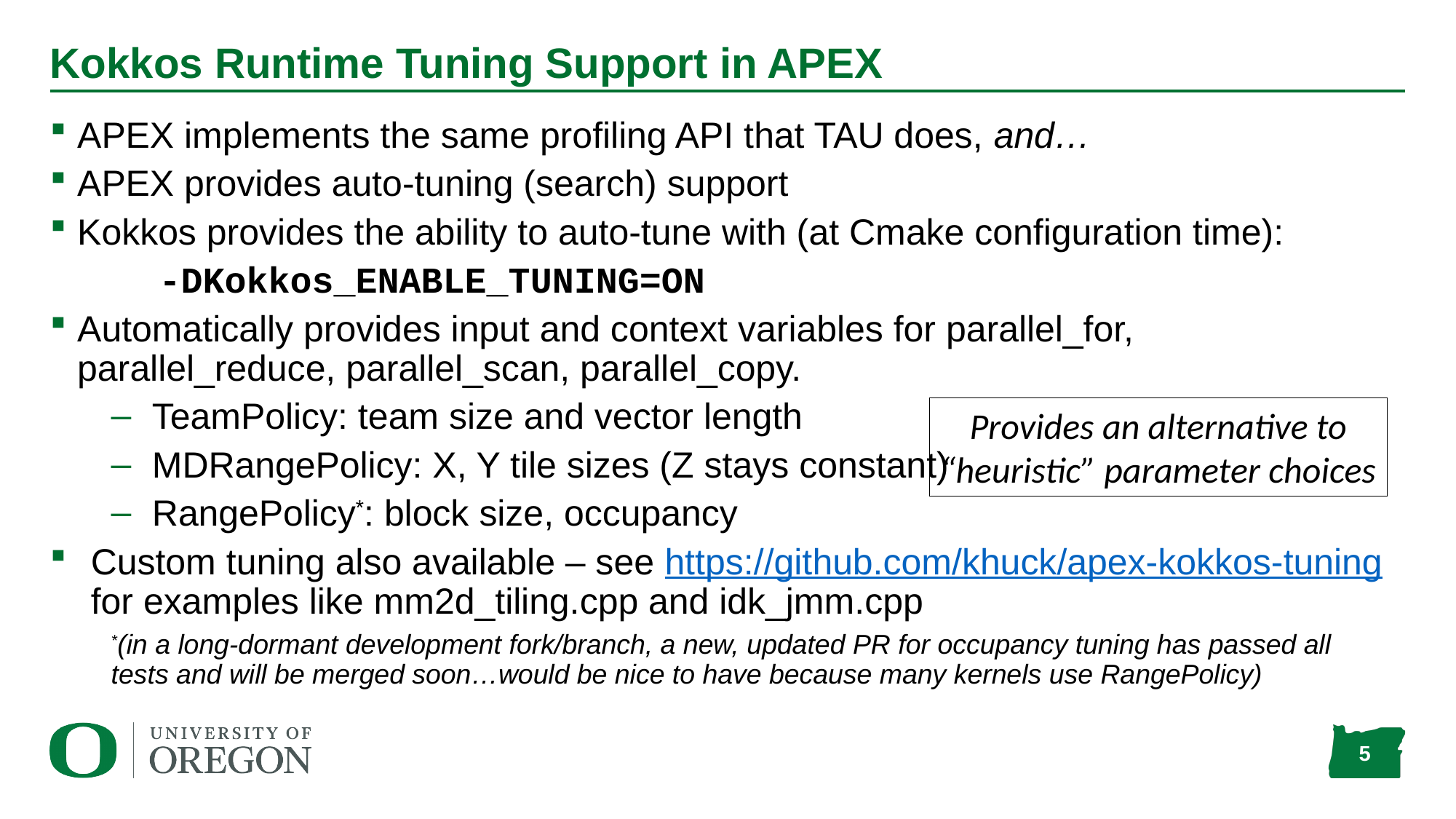

# Kokkos Runtime Tuning Support in APEX
APEX implements the same profiling API that TAU does, and…
APEX provides auto-tuning (search) support
Kokkos provides the ability to auto-tune with (at Cmake configuration time):
	-DKokkos_ENABLE_TUNING=ON
Automatically provides input and context variables for parallel_for, parallel_reduce, parallel_scan, parallel_copy.
TeamPolicy: team size and vector length
MDRangePolicy: X, Y tile sizes (Z stays constant)
RangePolicy*: block size, occupancy
Custom tuning also available – see https://github.com/khuck/apex-kokkos-tuning for examples like mm2d_tiling.cpp and idk_jmm.cpp
*(in a long-dormant development fork/branch, a new, updated PR for occupancy tuning has passed all tests and will be merged soon…would be nice to have because many kernels use RangePolicy)

Provides an alternative to
“heuristic” parameter choices